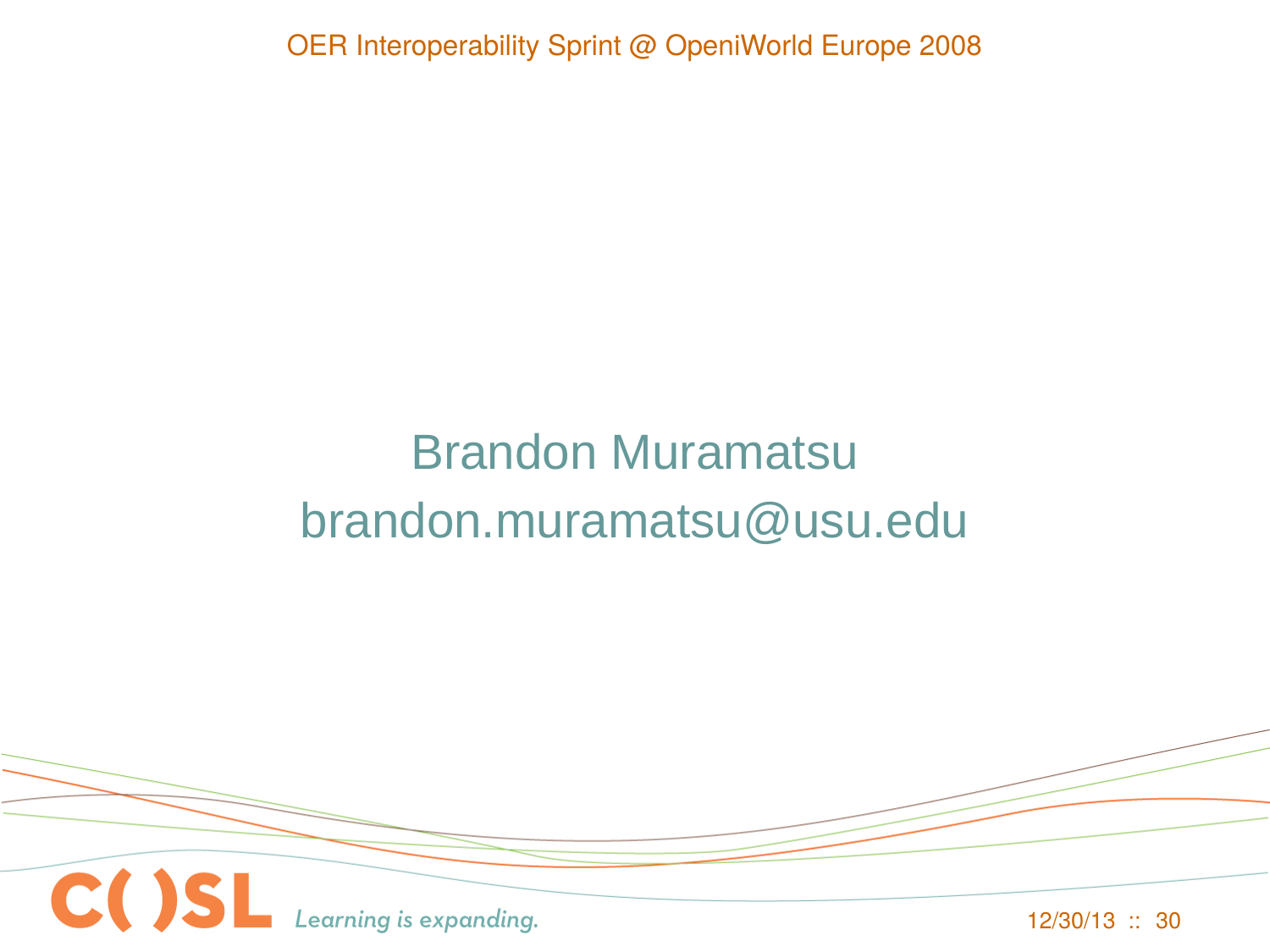

OER Interoperability Sprint @ OpeniWorld Europe 2008
#

Brandon Muramatsu
brandon.muramatsu@usu.edu
12/30/13  ::
30